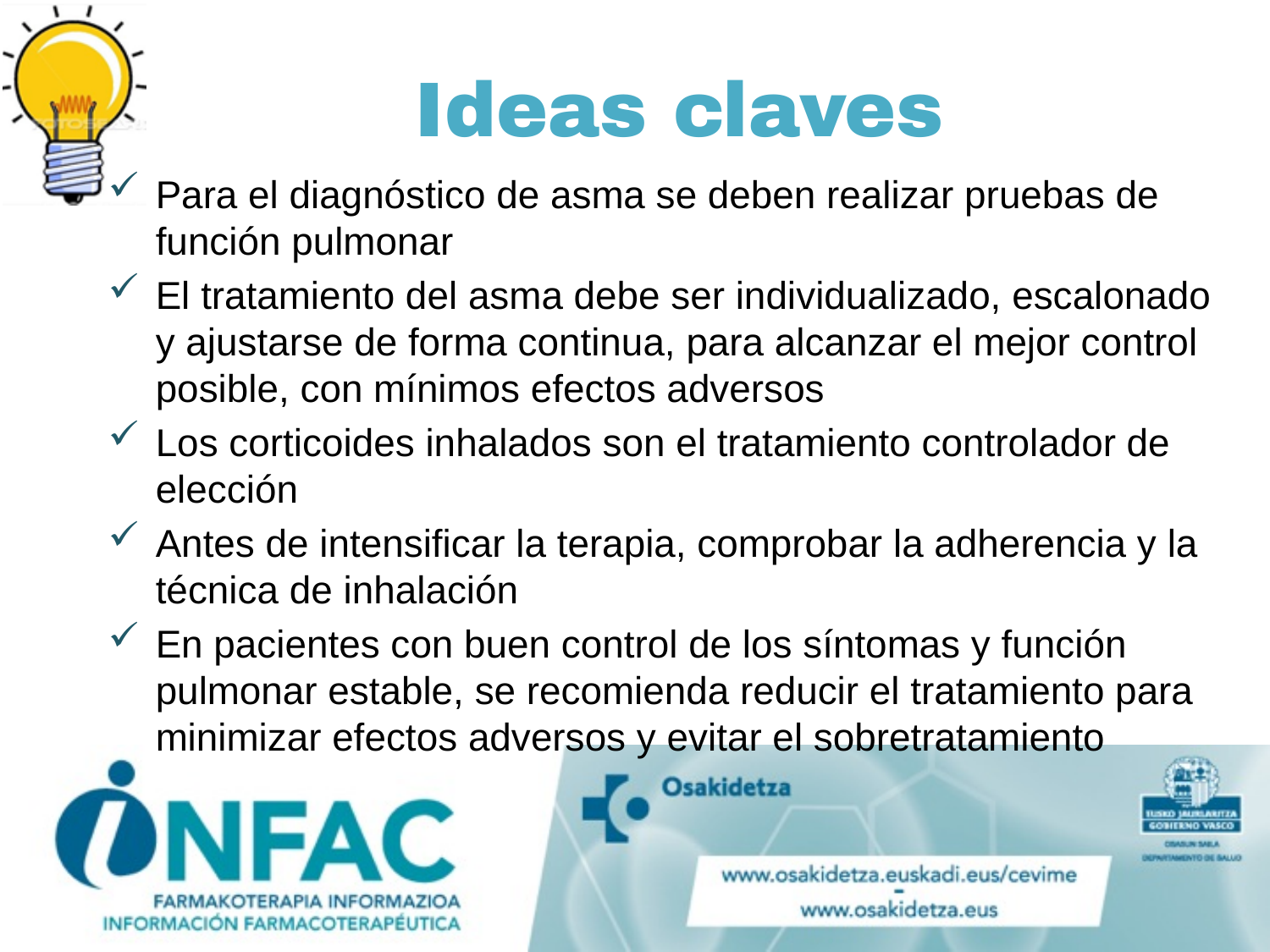

Ideas claves
Para el diagnóstico de asma se deben realizar pruebas de función pulmonar
El tratamiento del asma debe ser individualizado, escalonado y ajustarse de forma continua, para alcanzar el mejor control posible, con mínimos efectos adversos
Los corticoides inhalados son el tratamiento controlador de elección
Antes de intensificar la terapia, comprobar la adherencia y la técnica de inhalación
En pacientes con buen control de los síntomas y función pulmonar estable, se recomienda reducir el tratamiento para minimizar efectos adversos y evitar el sobretratamiento